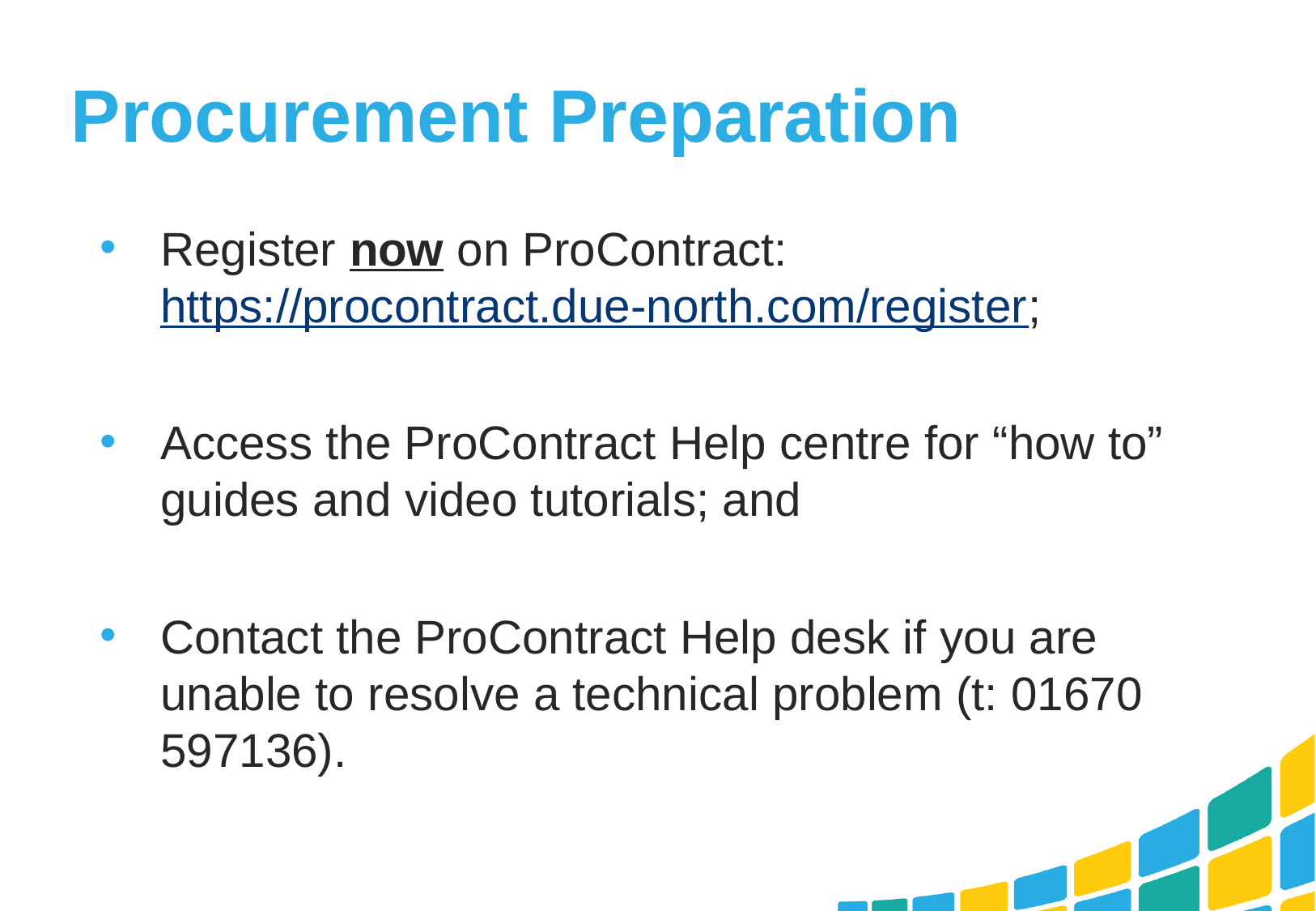

# Procurement Preparation
Register now on ProContract: https://procontract.due-north.com/register;

Access the ProContract Help centre for “how to” guides and video tutorials; and

Contact the ProContract Help desk if you are unable to resolve a technical problem (t: 01670 597136).